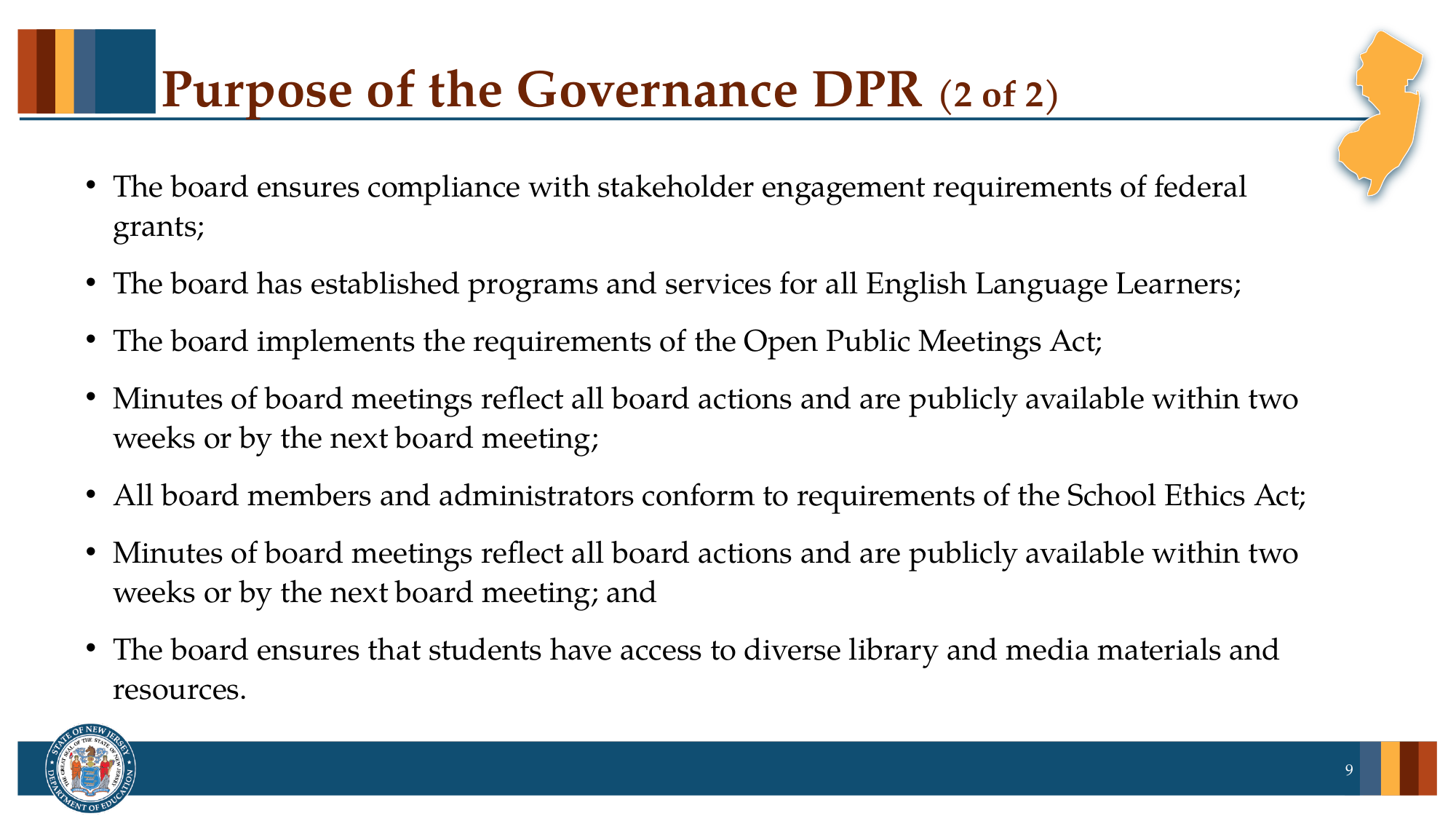

# Purpose of the Governance DPR (2 of 2)
The board ensures compliance with stakeholder engagement requirements of federal grants;
The board has established programs and services for all English Language Learners;
The board implements the requirements of the Open Public Meetings Act;
Minutes of board meetings reflect all board actions and are publicly available within two weeks or by the next board meeting;
All board members and administrators conform to requirements of the School Ethics Act;
Minutes of board meetings reflect all board actions and are publicly available within two weeks or by the next board meeting; and
The board ensures that students have access to diverse library and media materials and resources.
9